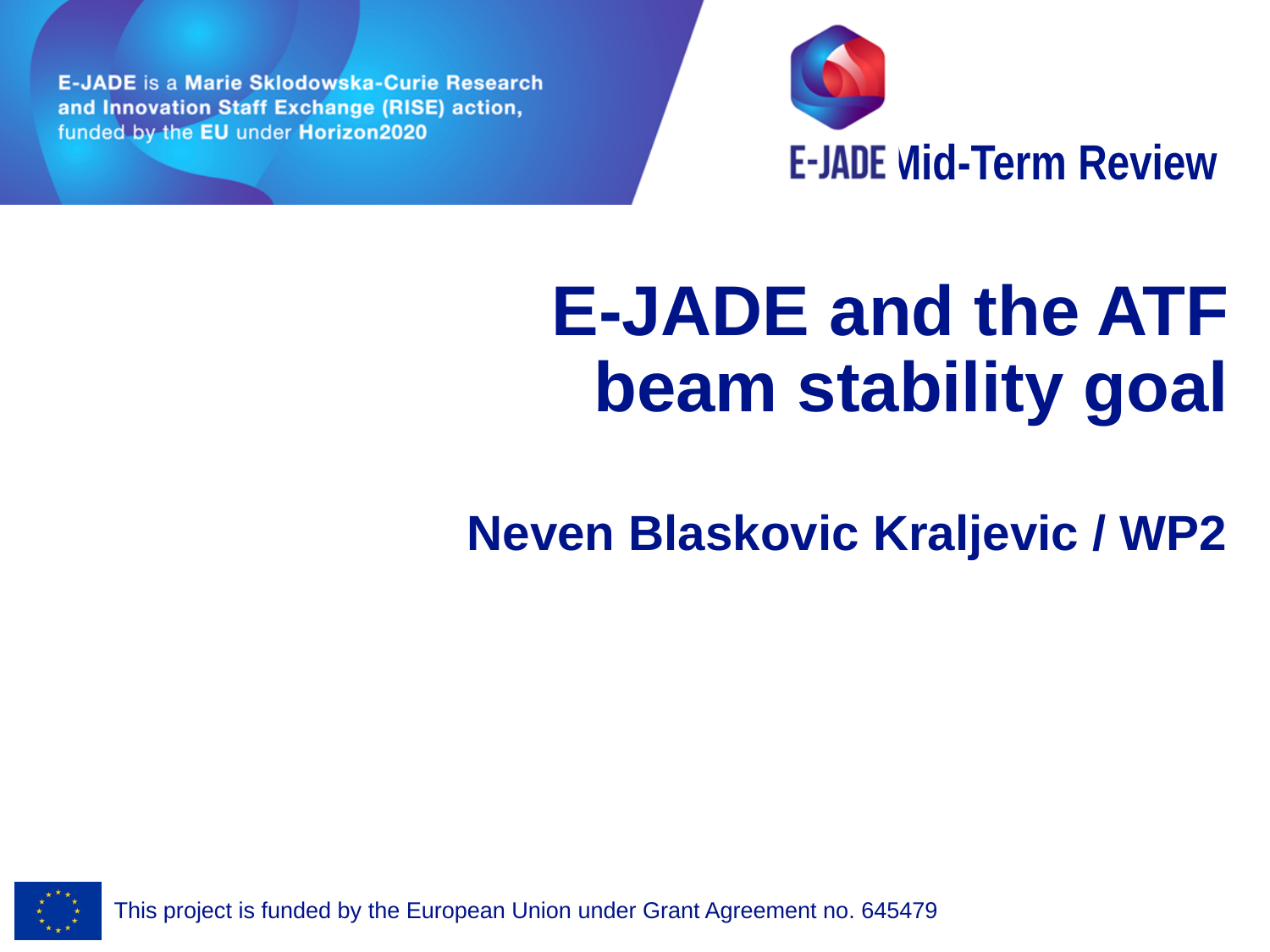

# E-JADE and the ATF beam stability goal
Neven Blaskovic Kraljevic / WP2